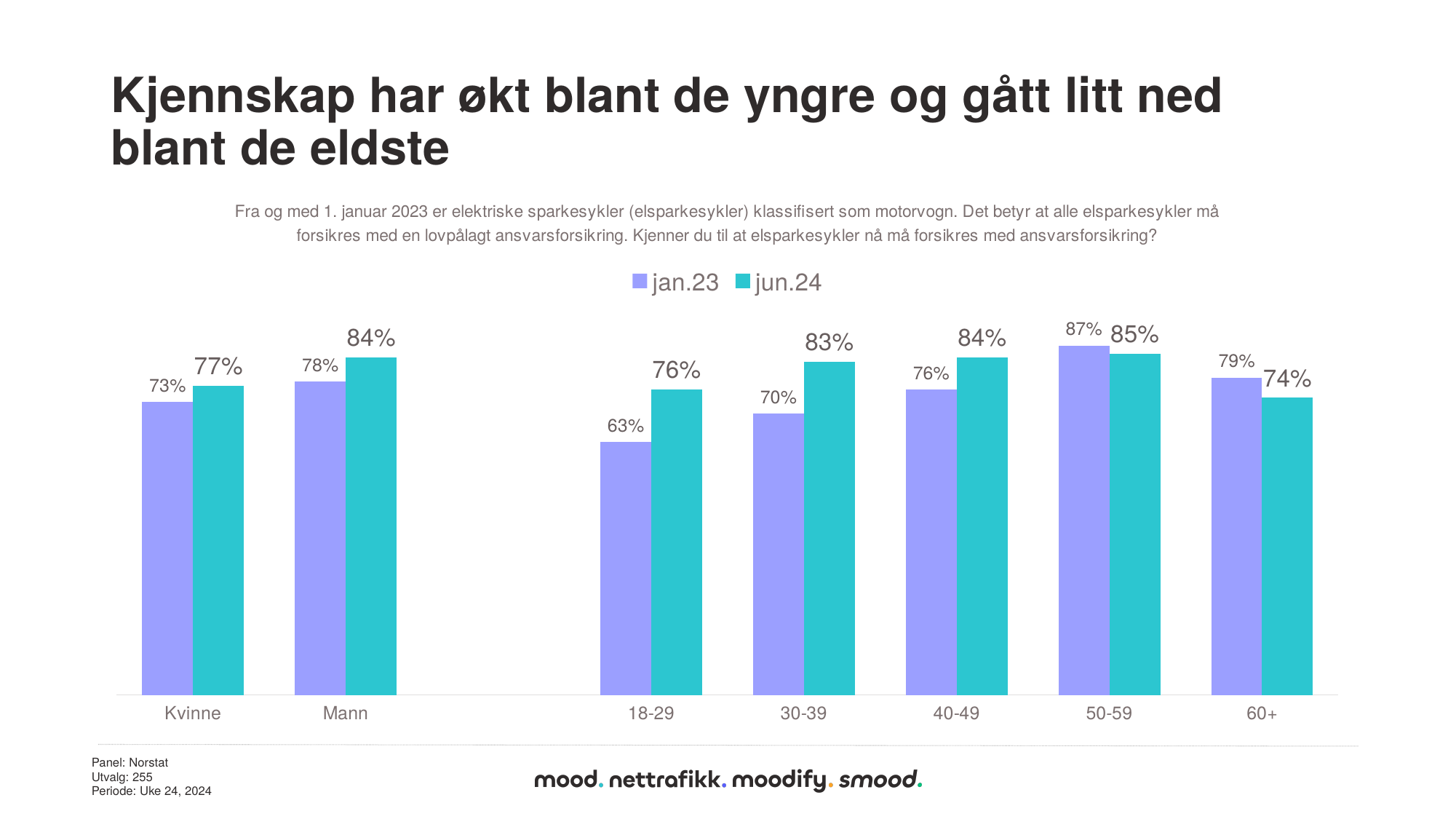

# Kjennskap har økt blant de yngre og gått litt ned blant de eldste

### Chart: Fra og med 1. januar 2023 er elektriske sparkesykler (elsparkesykler) klassifisert som motorvogn. Det betyr at alle elsparkesykler må forsikres med en lovpålagt ansvarsforsikring. Kjenner du til at elsparkesykler nå må forsikres med ansvarsforsikring?

| Category | jan.23 | jun.24 |
|---|---|---|
| Kvinne | 0.73 | 0.77 |
| Mann | 0.78 | 0.84 |
|     | None | None |
| 18-29 | 0.63 | 0.76 |
| 30-39 | 0.7 | 0.83 |
| 40-49 | 0.76 | 0.84 |
| 50-59 | 0.87 | 0.85 |
| 60+ | 0.79 | 0.74 |
Panel: Norstat
Utvalg: 255
Periode: Uke 24, 2024